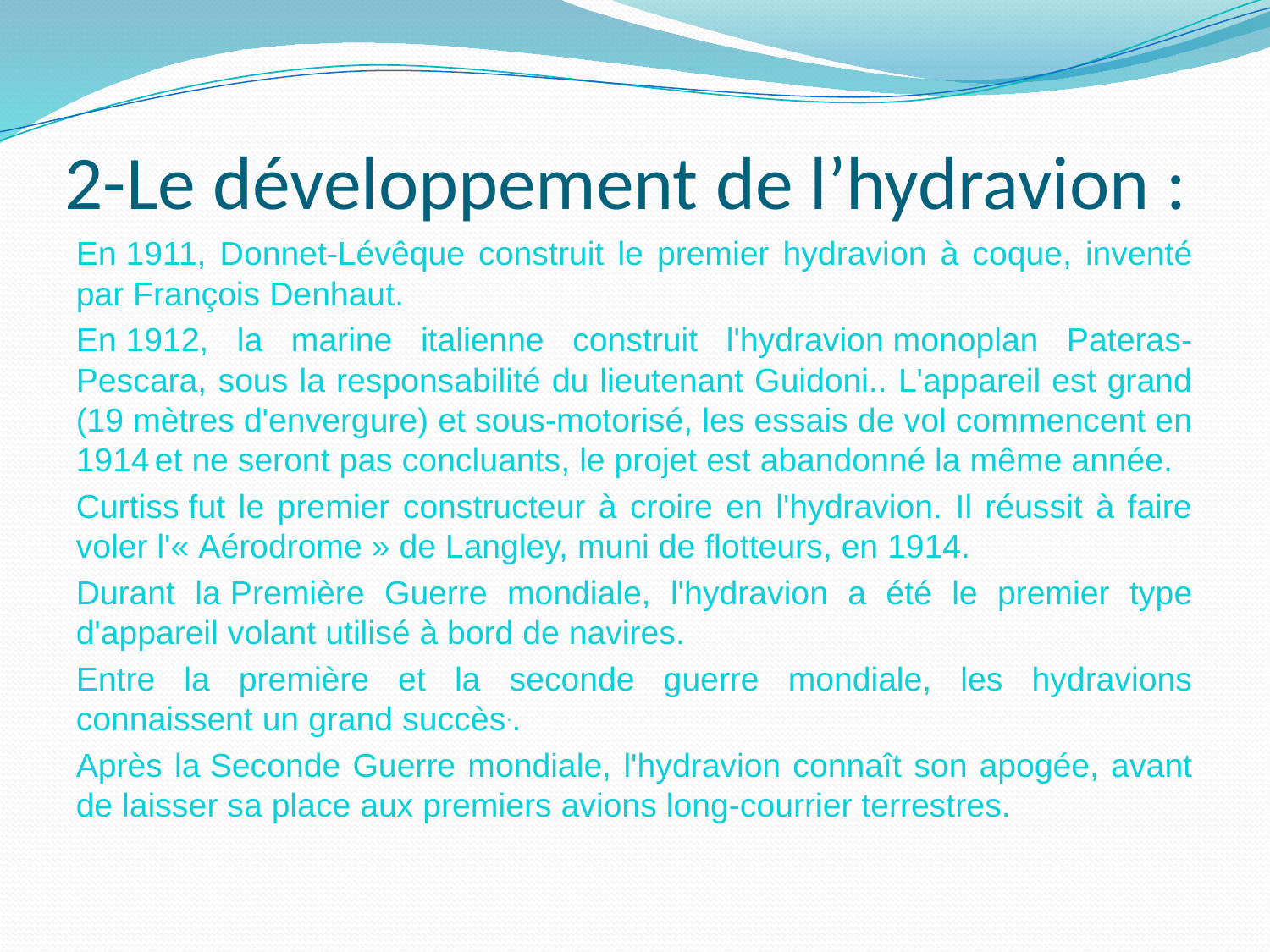

# 2-Le développement de l’hydravion :
En 1911, Donnet-Lévêque construit le premier hydravion à coque, inventé par François Denhaut.
En 1912, la marine italienne construit l'hydravion monoplan Pateras-Pescara, sous la responsabilité du lieutenant Guidoni.. L'appareil est grand (19 mètres d'envergure) et sous-motorisé, les essais de vol commencent en 1914 et ne seront pas concluants, le projet est abandonné la même année.
Curtiss fut le premier constructeur à croire en l'hydravion. Il réussit à faire voler l'« Aérodrome » de Langley, muni de flotteurs, en 1914.
Durant la Première Guerre mondiale, l'hydravion a été le premier type d'appareil volant utilisé à bord de navires.
Entre la première et la seconde guerre mondiale, les hydravions connaissent un grand succès..
Après la Seconde Guerre mondiale, l'hydravion connaît son apogée, avant de laisser sa place aux premiers avions long-courrier terrestres.